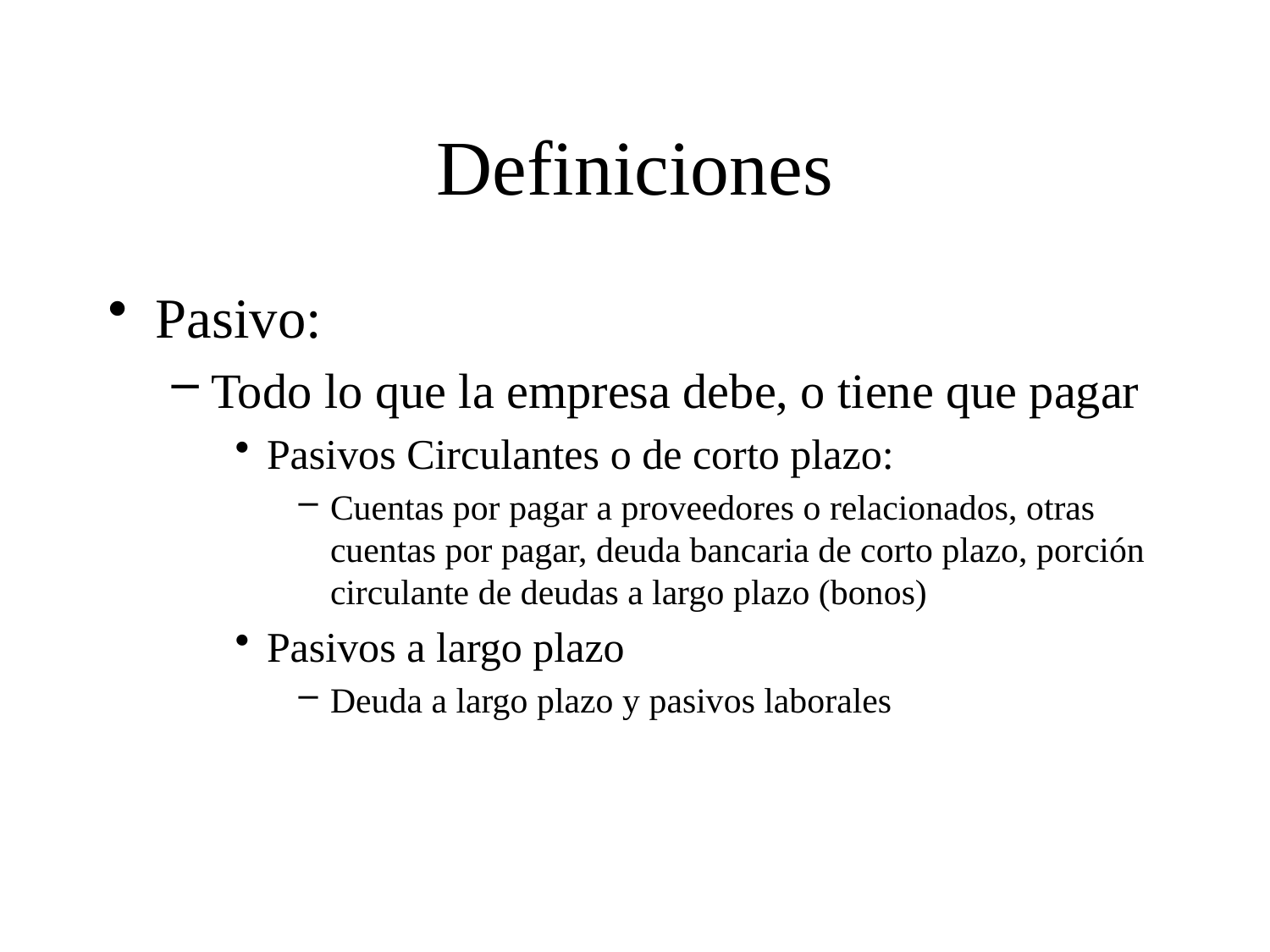

# Definiciones
Pasivo:
Todo lo que la empresa debe, o tiene que pagar
Pasivos Circulantes o de corto plazo:
Cuentas por pagar a proveedores o relacionados, otras cuentas por pagar, deuda bancaria de corto plazo, porción circulante de deudas a largo plazo (bonos)
Pasivos a largo plazo
Deuda a largo plazo y pasivos laborales